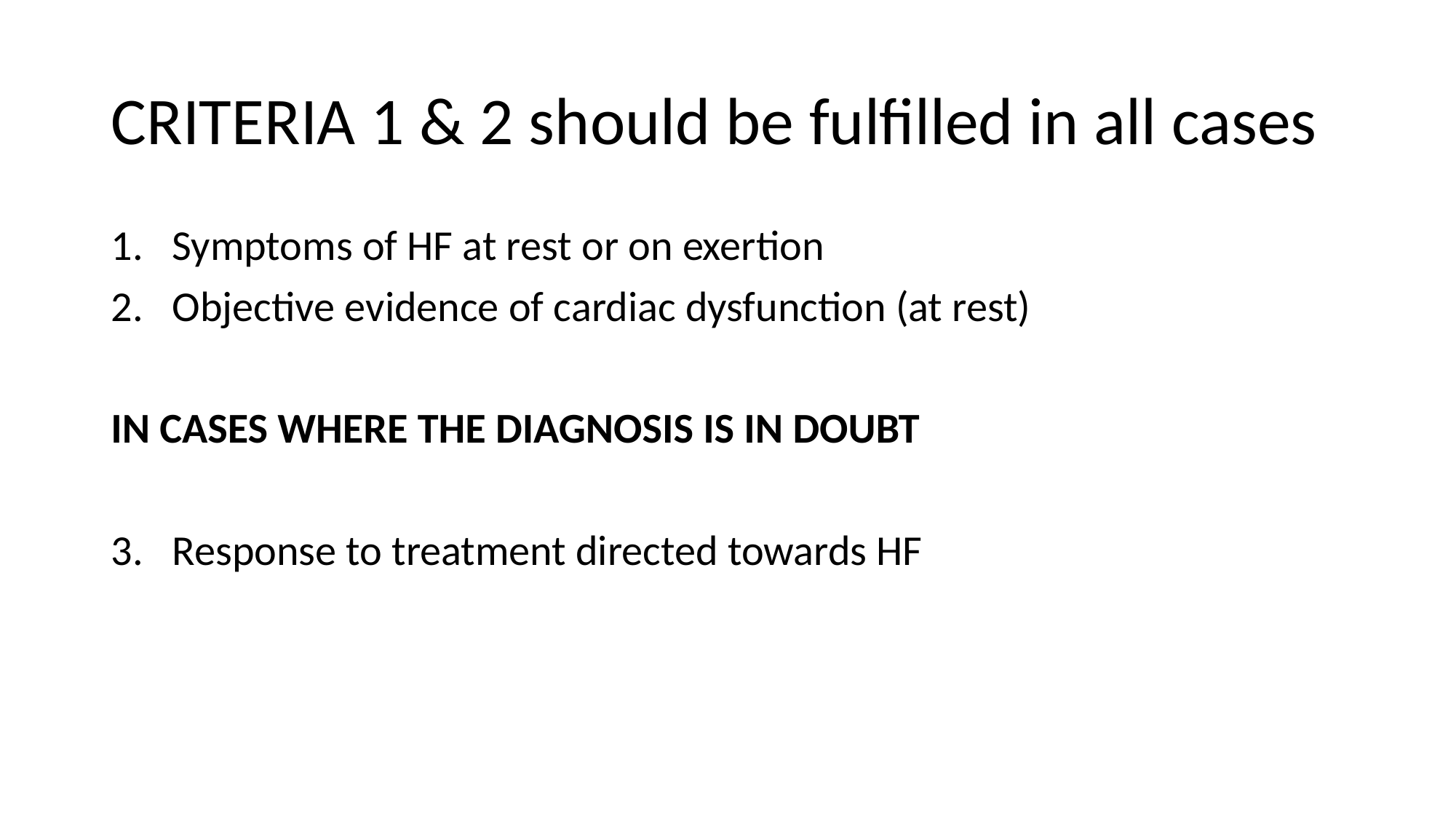

# CRITERIA 1 & 2 should be fulfilled in all cases
Symptoms of HF at rest or on exertion
Objective evidence of cardiac dysfunction (at rest)

IN CASES WHERE THE DIAGNOSIS IS IN DOUBT

Response to treatment directed towards HF